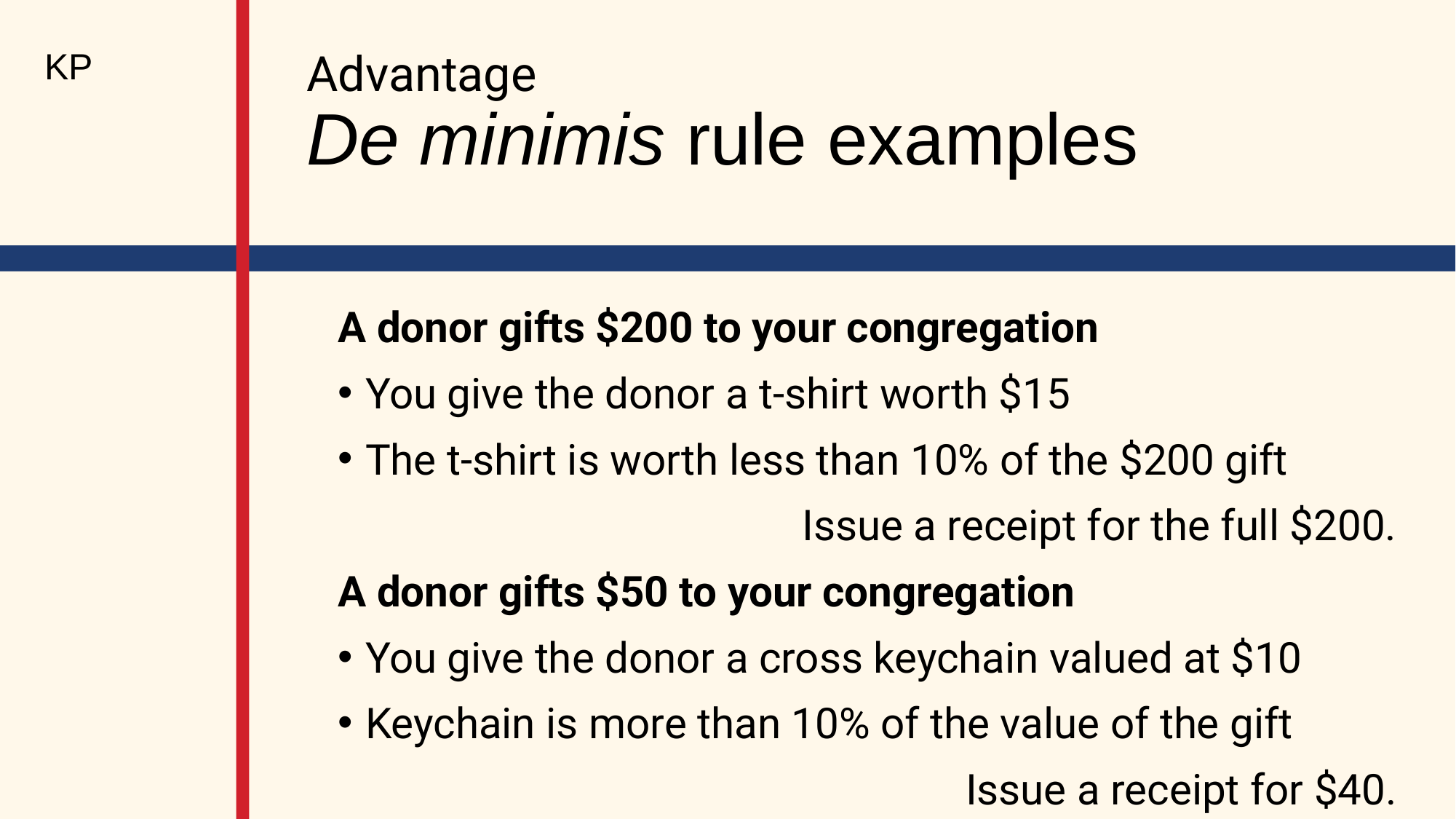

KP
# Advantage De minimis rule examples
A donor gifts $200 to your congregation
You give the donor a t-shirt worth $15
The t-shirt is worth less than 10% of the $200 gift
Issue a receipt for the full $200.
A donor gifts $50 to your congregation
You give the donor a cross keychain valued at $10
Keychain is more than 10% of the value of the gift
Issue a receipt for $40.